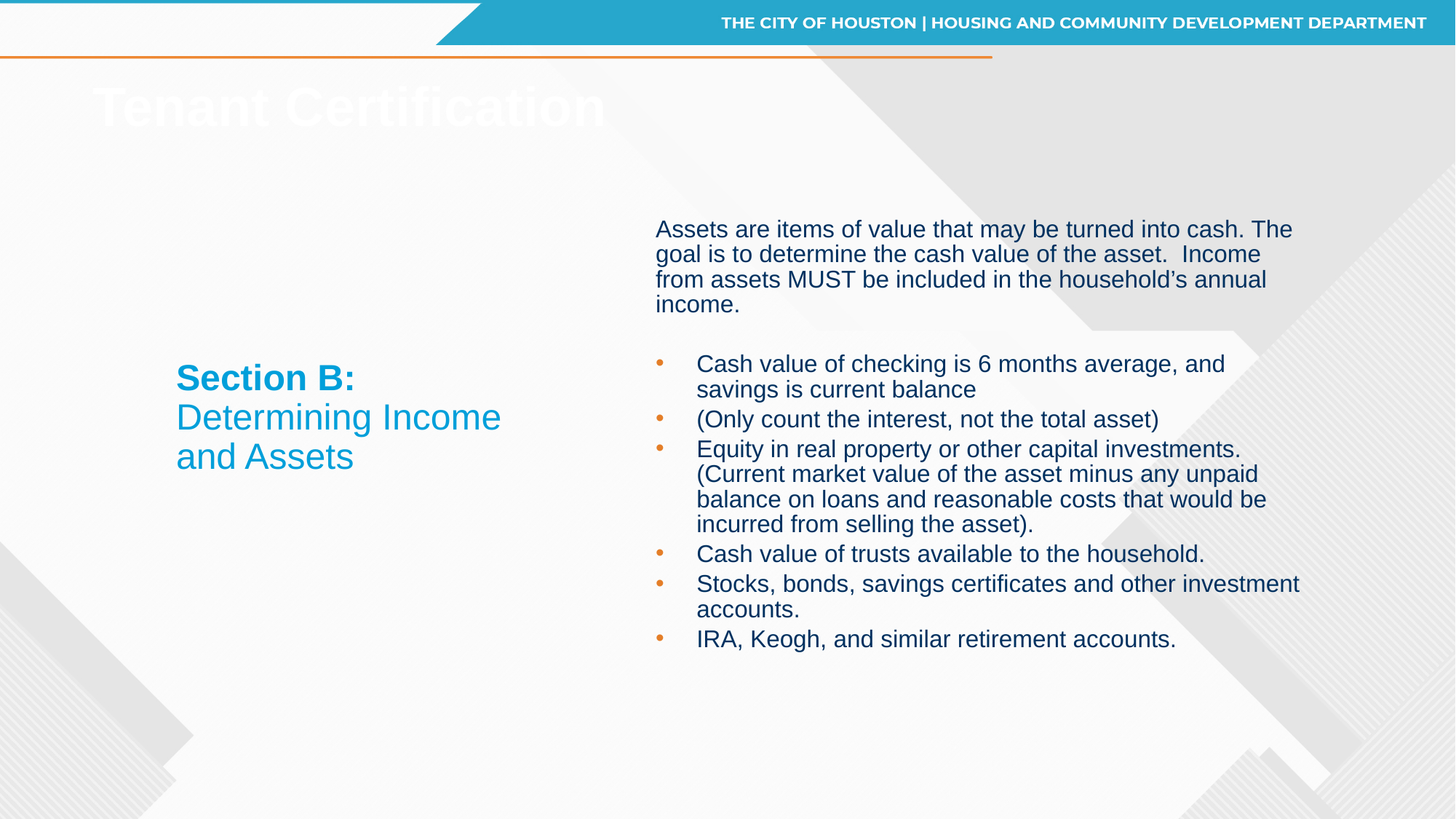

# Tenant Certification
Assets are items of value that may be turned into cash. The goal is to determine the cash value of the asset.  Income from assets MUST be included in the household’s annual income.

Cash value of checking is 6 months average, and savings is current balance
(Only count the interest, not the total asset)
Equity in real property or other capital investments. (Current market value of the asset minus any unpaid balance on loans and reasonable costs that would be incurred from selling the asset).
Cash value of trusts available to the household.
Stocks, bonds, savings certificates and other investment accounts.
IRA, Keogh, and similar retirement accounts.
Section B:
Determining Income and Assets